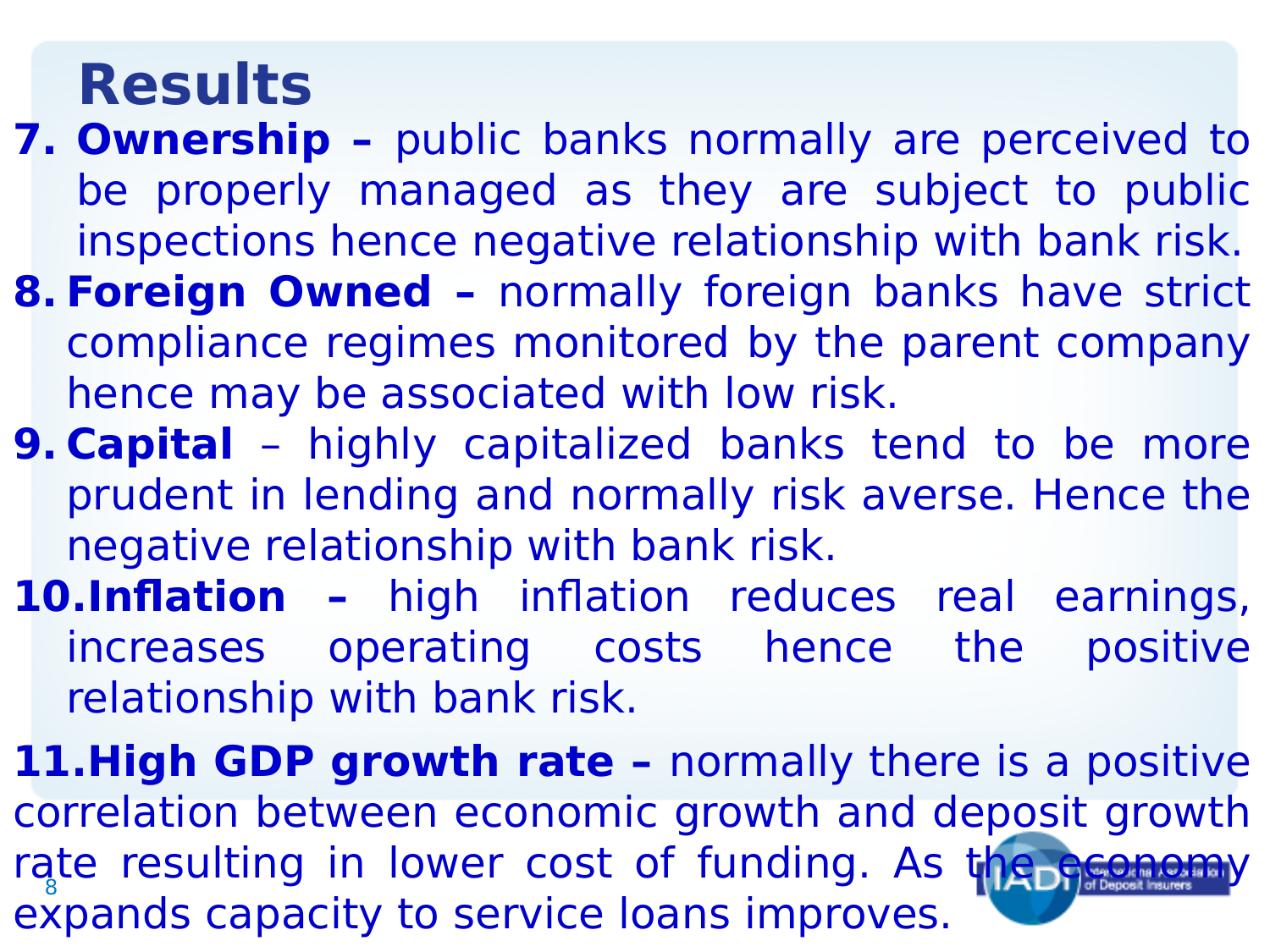

# Results
Ownership – public banks normally are perceived to be properly managed as they are subject to public inspections hence negative relationship with bank risk.
Foreign Owned – normally foreign banks have strict compliance regimes monitored by the parent company hence may be associated with low risk.
Capital – highly capitalized banks tend to be more prudent in lending and normally risk averse. Hence the negative relationship with bank risk.
Inflation – high inflation reduces real earnings, increases operating costs hence the positive relationship with bank risk.
11.High GDP growth rate – normally there is a positive correlation between economic growth and deposit growth rate resulting in lower cost of funding. As the economy expands capacity to service loans improves.
8